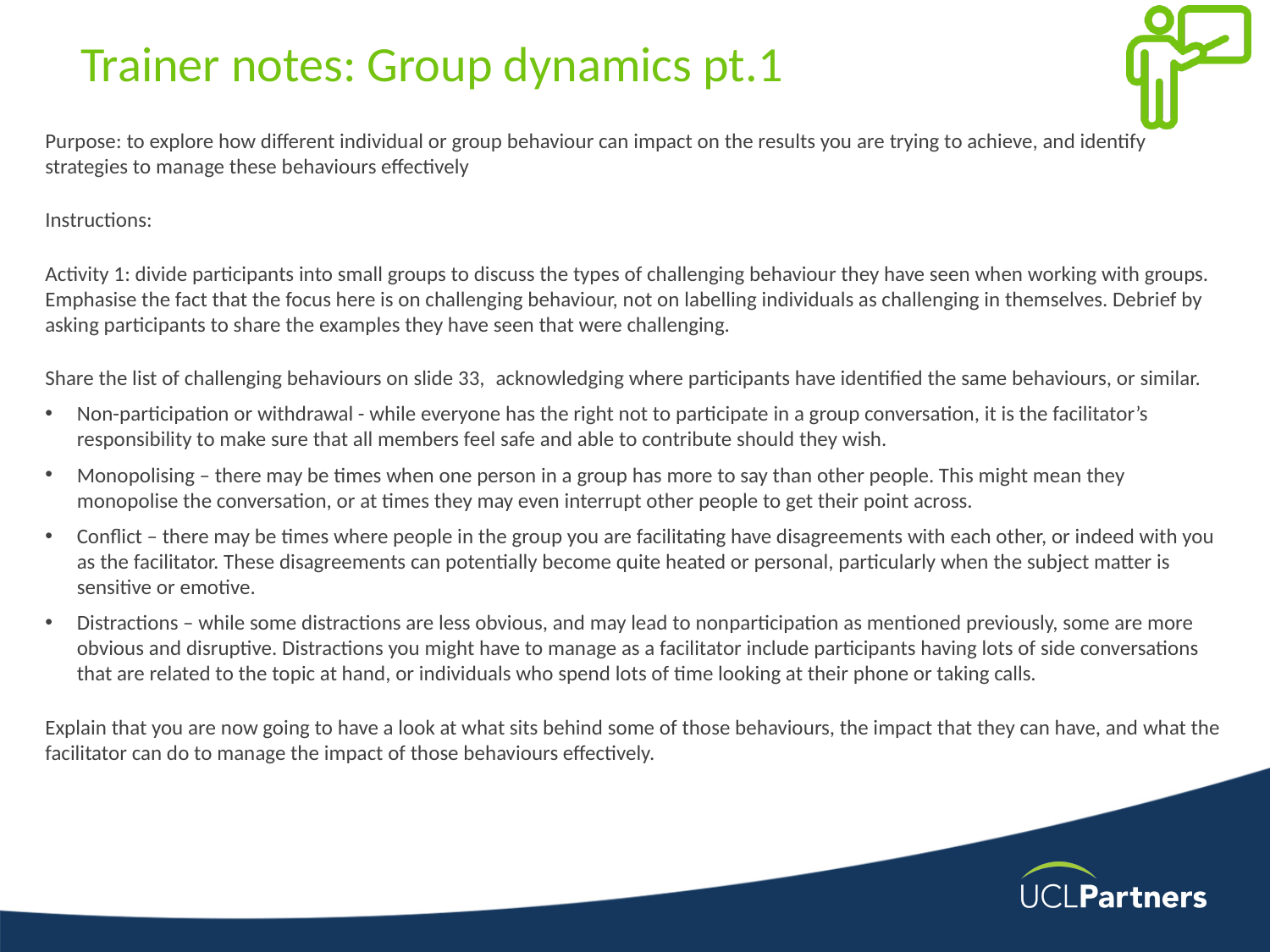

# Trainer notes: Group dynamics pt.1
Purpose: to explore how different individual or group behaviour can impact on the results you are trying to achieve, and identify strategies to manage these behaviours effectively
Instructions:
Activity 1: divide participants into small groups to discuss the types of challenging behaviour they have seen when working with groups. Emphasise the fact that the focus here is on challenging behaviour, not on labelling individuals as challenging in themselves. Debrief by asking participants to share the examples they have seen that were challenging.
Share the list of challenging behaviours on slide 33,  acknowledging where participants have identified the same behaviours, or similar.
Non-participation or withdrawal - while everyone has the right not to participate in a group conversation, it is the facilitator’s responsibility to make sure that all members feel safe and able to contribute should they wish.
Monopolising – there may be times when one person in a group has more to say than other people. This might mean they monopolise the conversation, or at times they may even interrupt other people to get their point across.
Conflict – there may be times where people in the group you are facilitating have disagreements with each other, or indeed with you as the facilitator. These disagreements can potentially become quite heated or personal, particularly when the subject matter is sensitive or emotive.
Distractions – while some distractions are less obvious, and may lead to nonparticipation as mentioned previously, some are more obvious and disruptive. Distractions you might have to manage as a facilitator include participants having lots of side conversations that are related to the topic at hand, or individuals who spend lots of time looking at their phone or taking calls.
Explain that you are now going to have a look at what sits behind some of those behaviours, the impact that they can have, and what the facilitator can do to manage the impact of those behaviours effectively.